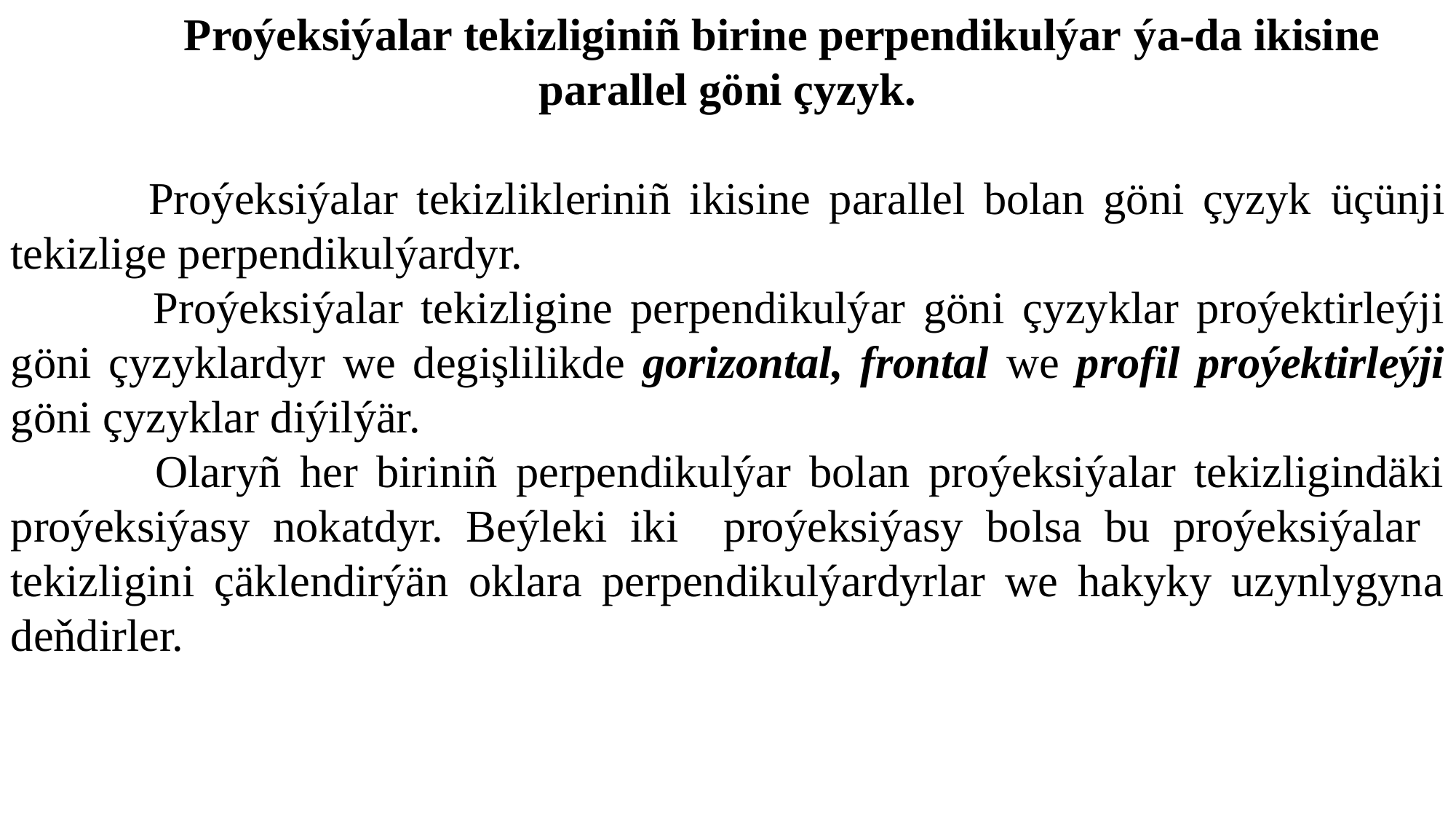

Proýeksiýalar tekizliginiñ birine perpendikulýar ýa-da ikisine parallel göni çyzyk.

    	Proýeksiýalar tekizlikleriniñ ikisine parallel bolan göni çyzyk üçünji tekizlige perpendikulýardyr.
     	Proýeksiýalar tekizligine perpendikulýar göni çyzyklar proýektirleýji göni çyzyklardyr we degişlilikde gorizontal, frontal we profil proýektirleýji göni çyzyklar diýilýär.
     	Olaryñ her biriniñ perpendikulýar bolan proýeksiýalar tekizligindäki proýeksiýasy nokatdyr. Beýleki iki  proýeksiýasy bolsa bu proýeksiýalar  tekizligini çäklendirýän oklara perpendikulýardyrlar we hakyky uzynlygyna deňdirler.